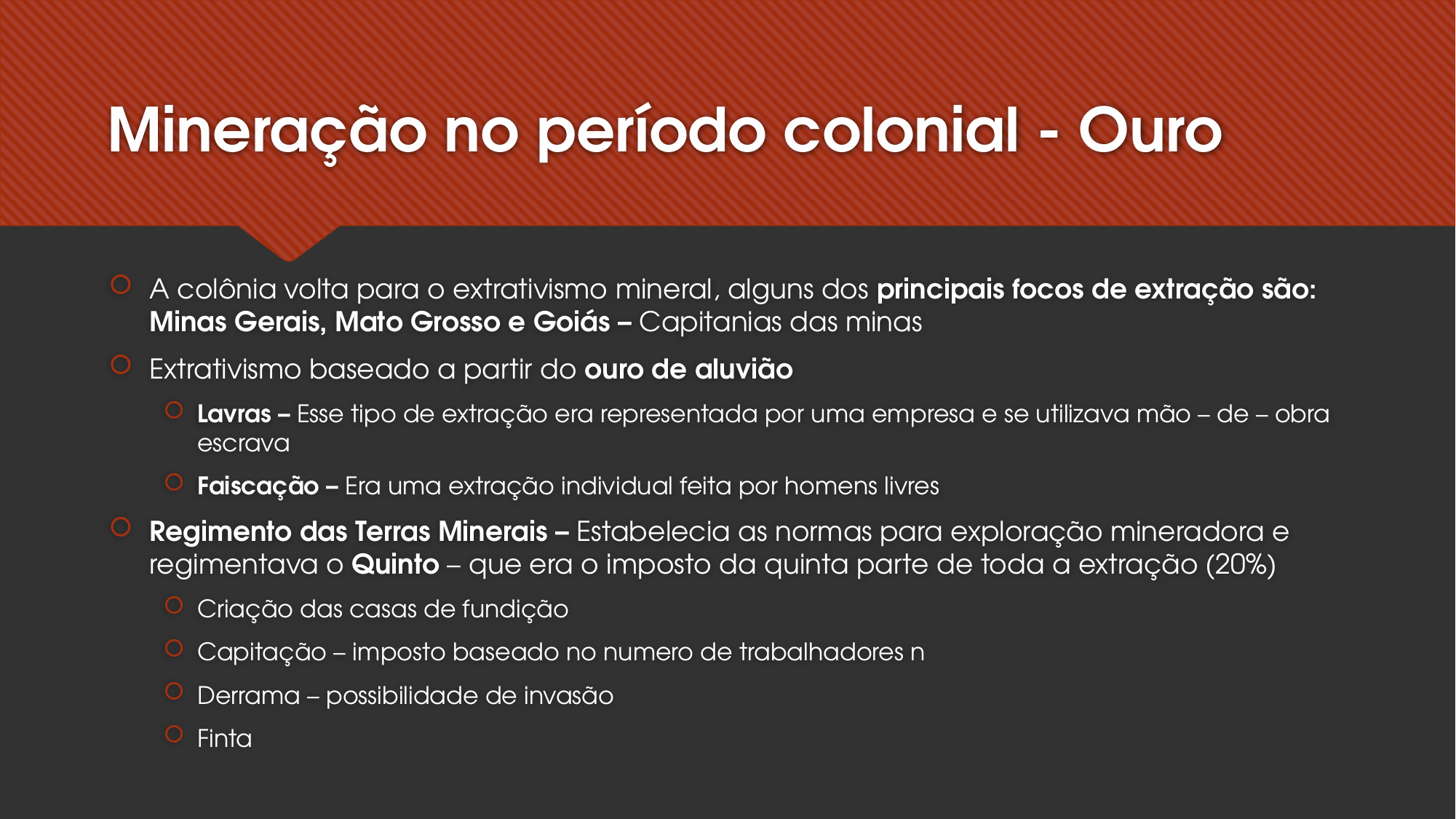

# Mineração no período colonial - Ouro
A colônia volta para o extrativismo mineral, alguns dos principais focos de extração são: Minas Gerais, Mato Grosso e Goiás – Capitanias das minas
Extrativismo baseado a partir do ouro de aluvião
Lavras – Esse tipo de extração era representada por uma empresa e se utilizava mão – de – obra escrava
Faiscação – Era uma extração individual feita por homens livres
Regimento das Terras Minerais – Estabelecia as normas para exploração mineradora e regimentava o Quinto – que era o imposto da quinta parte de toda a extração (20%)
Criação das casas de fundição
Capitação – imposto baseado no numero de trabalhadores n
Derrama – possibilidade de invasão
Finta